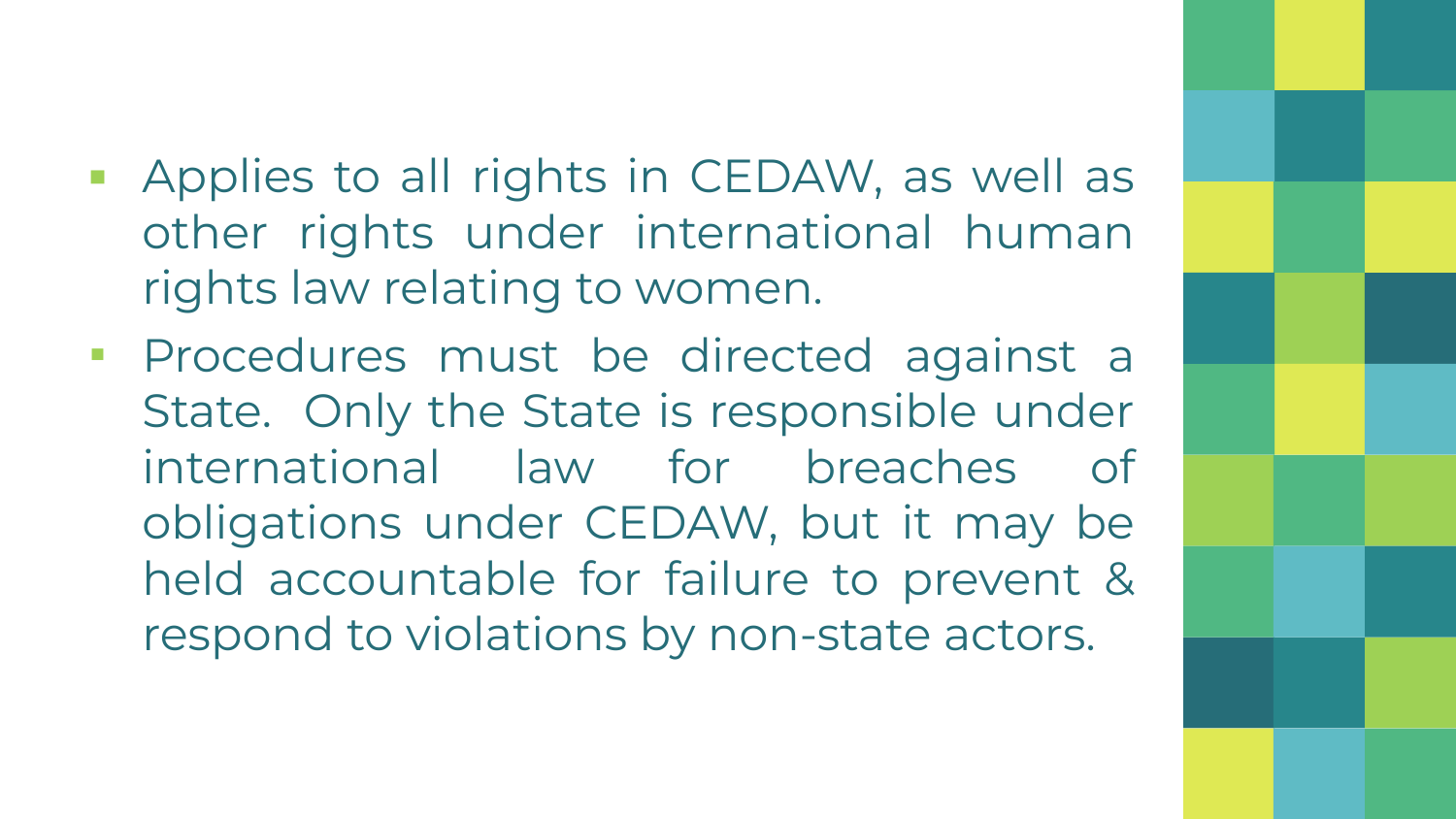

Applies to all rights in CEDAW, as well as other rights under international human rights law relating to women.
Procedures must be directed against a State.  Only the State is responsible under international law for breaches of obligations under CEDAW, but it may be held accountable for failure to prevent & respond to violations by non-state actors.